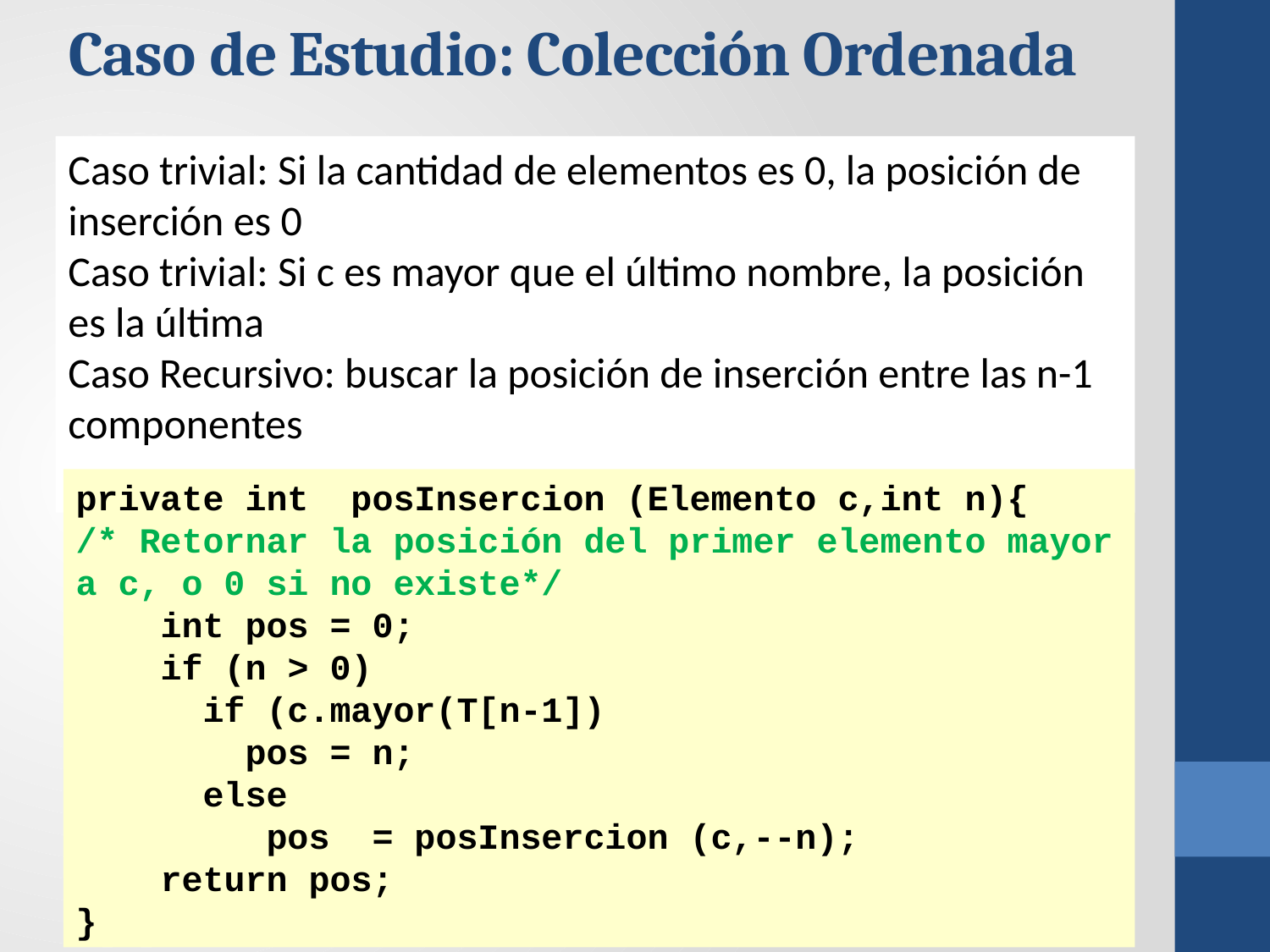

Caso de Estudio: Colección Ordenada
Caso trivial: Si la cantidad de elementos es 0, la posición de inserción es 0
Caso trivial: Si c es mayor que el último nombre, la posición es la última
Caso Recursivo: buscar la posición de inserción entre las n-1 componentes

private int  posInsercion (Elemento c,int n){
/* Retornar la posición del primer elemento mayor a c, o 0 si no existe*/
    int pos = 0;
    if (n > 0)
      if (c.mayor(T[n-1])
        pos = n;
      else
         pos  = posInsercion (c,--n);
    return pos;
}